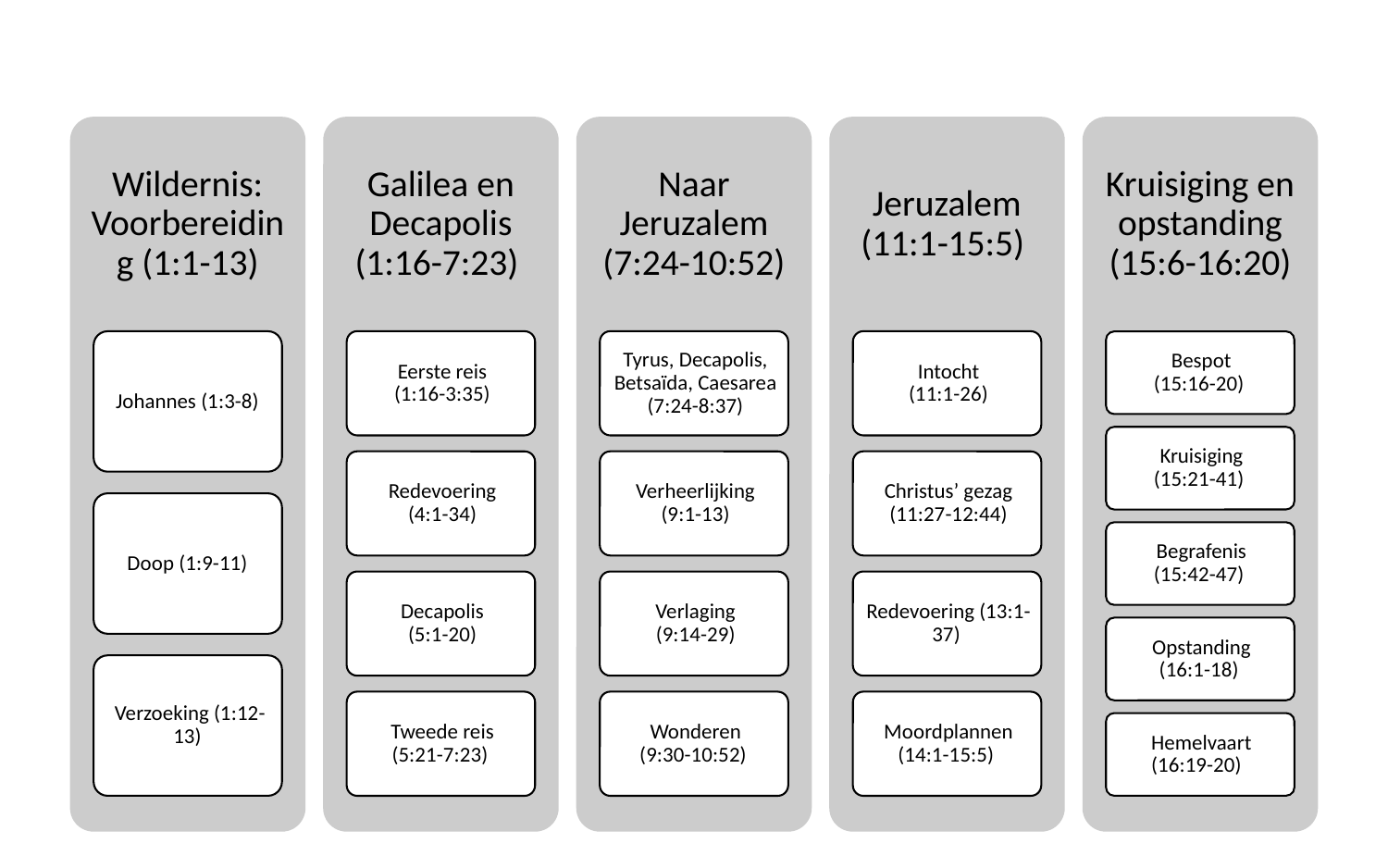

Wildernis: Voorbereiding (1:1-13)
Johannes (1:3-8)
Doop (1:9-11)
Verzoeking (1:12-13)
Galilea en Decapolis
(1:16-7:23)
Eerste reis
(1:16-3:35)
Redevoering
(4:1-34)
Decapolis
(5:1-20)
Tweede reis
(5:21-7:23)
Naar Jeruzalem (7:24-10:52)
Tyrus, Decapolis, Betsaïda, Caesarea
(7:24-8:37)
Verheerlijking
(9:1-13)
Verlaging
(9:14-29)
Wonderen
(9:30-10:52)
Jeruzalem (11:1-15:5)
Intocht
(11:1-26)
Christus’ gezag
(11:27-12:44)
Redevoering (13:1-37)
Moordplannen (14:1-15:5)
Kruisiging en opstanding (15:6-16:20)
Bespot
(15:16-20)
Kruisiging
(15:21-41)
Begrafenis
(15:42-47)
Opstanding
(16:1-18)
Hemelvaart
(16:19-20)